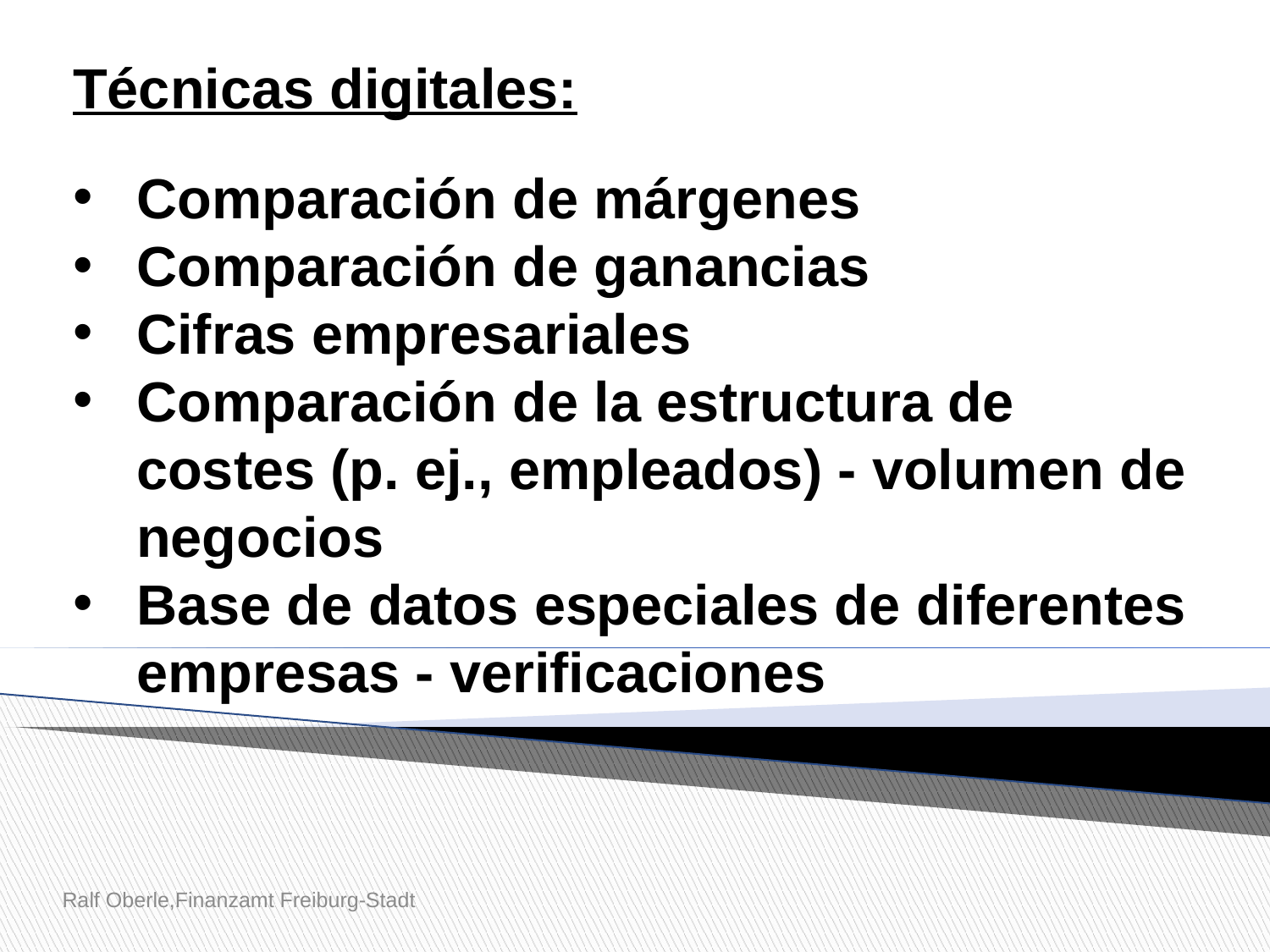

Técnicas digitales:

Comparación de márgenes
Comparación de ganancias
Cifras empresariales
Comparación de la estructura de costes (p. ej., empleados) - volumen de negocios
Base de datos especiales de diferentes empresas - verificaciones
Ralf Oberle,Finanzamt Freiburg-Stadt